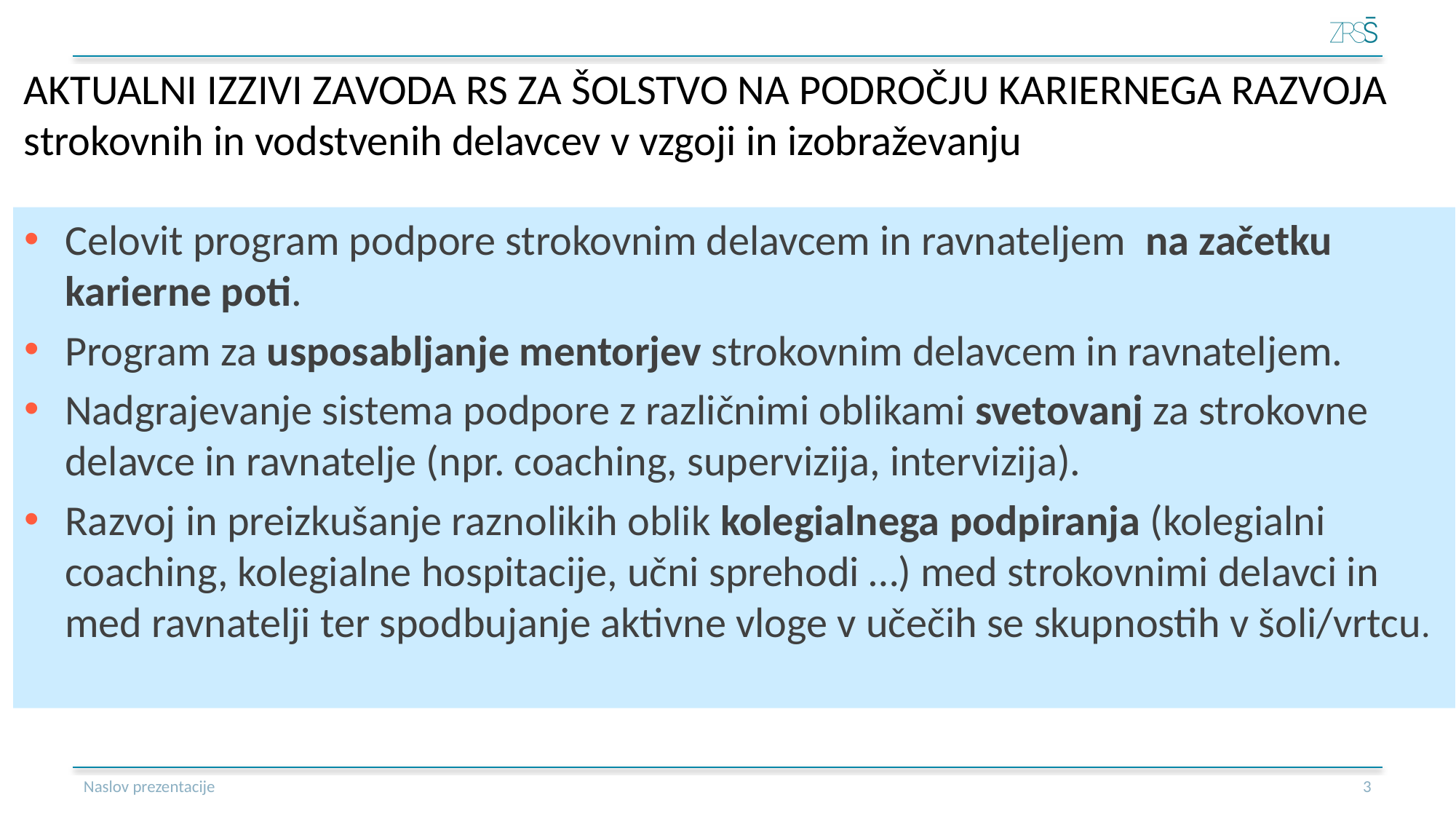

AKTUALNI IZZIVI ZAVODA RS ZA ŠOLSTVO NA PODROČJU KARIERNEGA RAZVOJA  strokovnih in vodstvenih delavcev v vzgoji in izobraževanju
Celovit program podpore strokovnim delavcem in ravnateljem  na začetku karierne poti.
Program za usposabljanje mentorjev strokovnim delavcem in ravnateljem.
Nadgrajevanje sistema podpore z različnimi oblikami svetovanj za strokovne delavce in ravnatelje (npr. coaching, supervizija, intervizija).
Razvoj in preizkušanje raznolikih oblik kolegialnega podpiranja (kolegialni coaching, kolegialne hospitacije, učni sprehodi …) med strokovnimi delavci in med ravnatelji ter spodbujanje aktivne vloge v učečih se skupnostih v šoli/vrtcu.
Naslov prezentacije
3